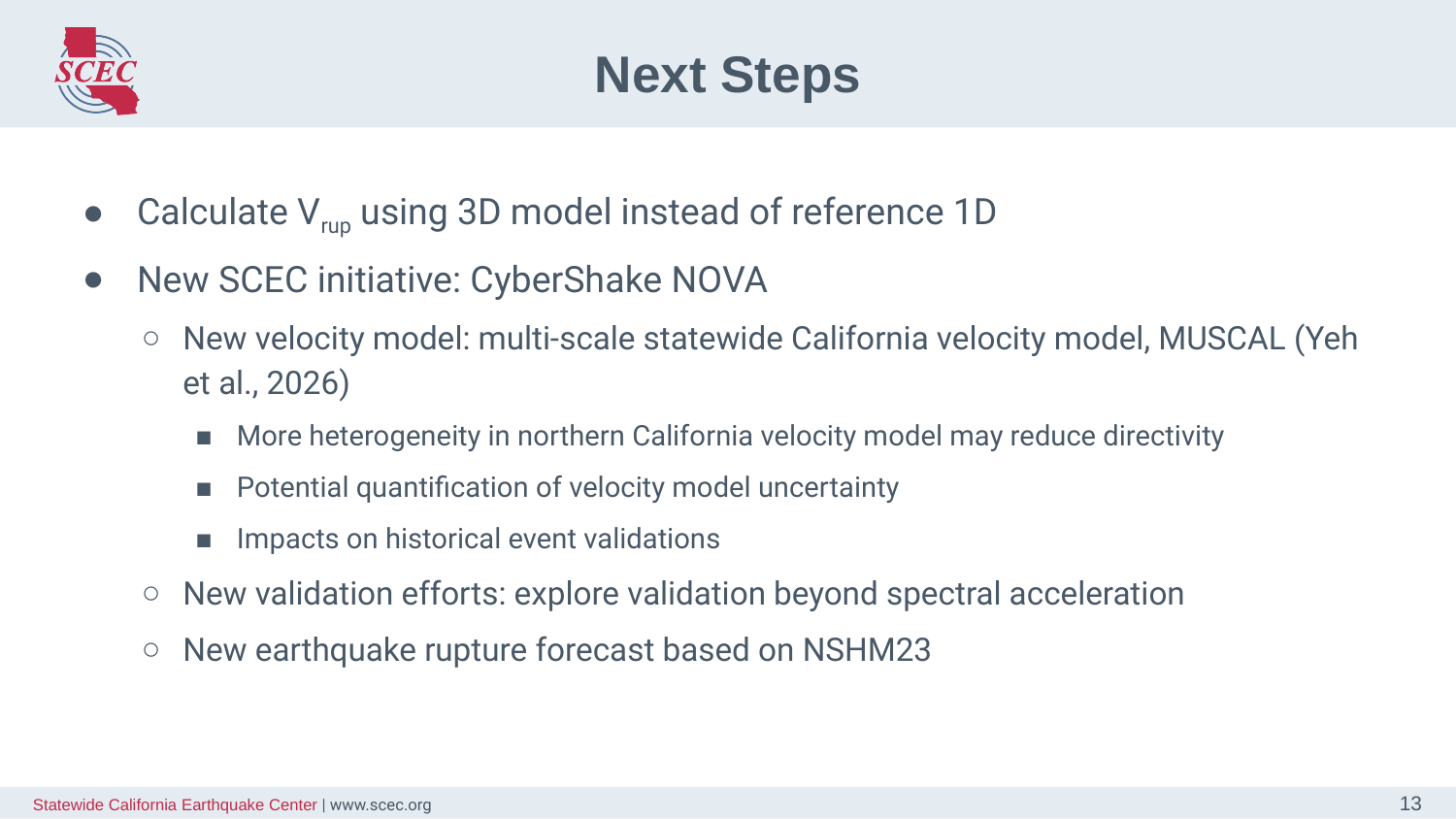

# Next Steps
Calculate Vrup using 3D model instead of reference 1D
New SCEC initiative: CyberShake NOVA
New velocity model: multi-scale statewide California velocity model, MUSCAL (Yeh et al., 2026)
More heterogeneity in northern California velocity model may reduce directivity
Potential quantification of velocity model uncertainty
Impacts on historical event validations
New validation efforts: explore validation beyond spectral acceleration
New earthquake rupture forecast based on NSHM23

Statewide California Earthquake Center | www.scec.org
13